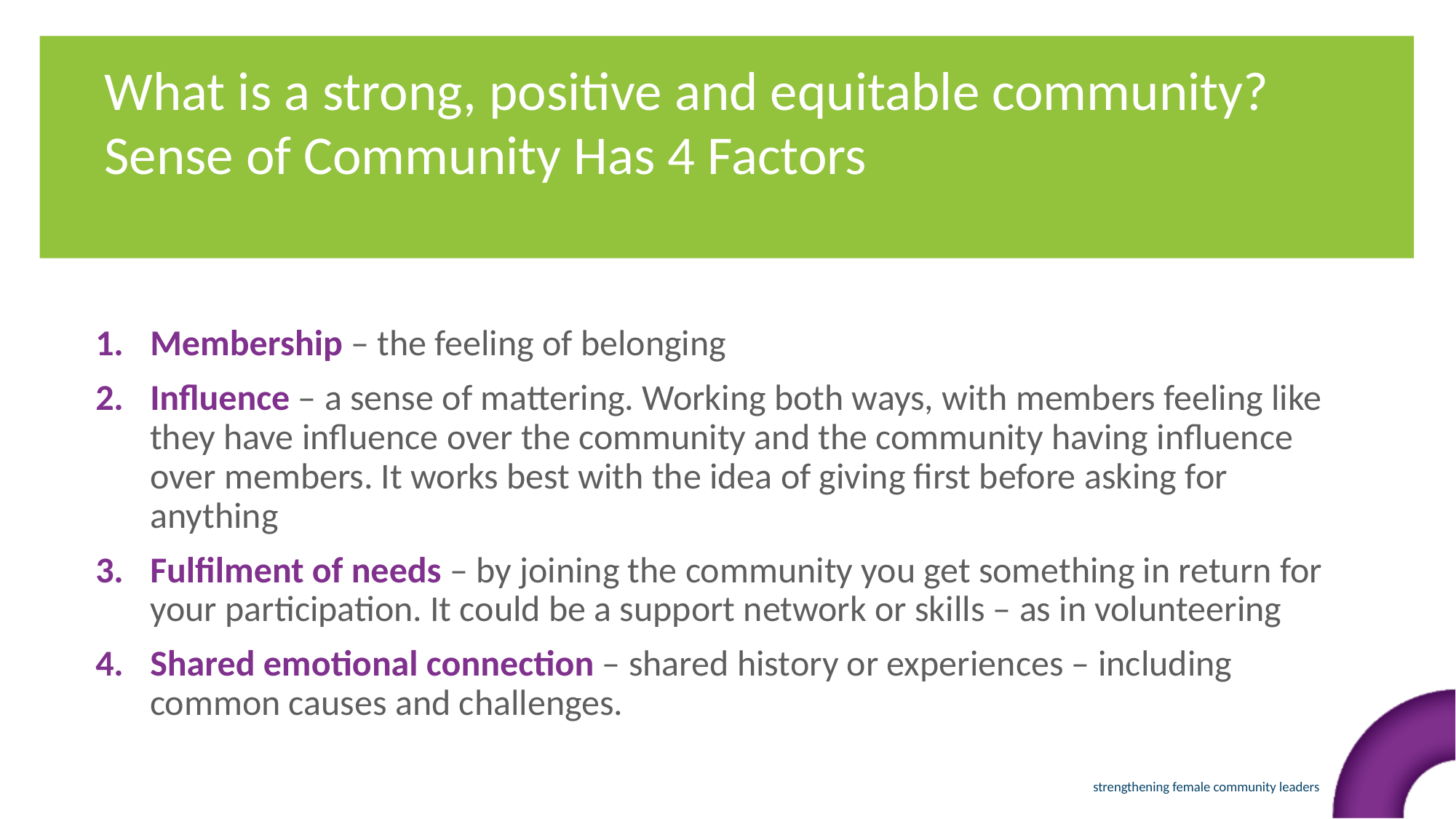

What is a strong, positive and equitable community?
Sense of Community Has 4 Factors
Membership – the feeling of belonging
Influence – a sense of mattering. Working both ways, with members feeling like they have influence over the community and the community having influence over members. It works best with the idea of giving first before asking for anything
Fulfilment of needs – by joining the community you get something in return for your participation. It could be a support network or skills – as in volunteering
Shared emotional connection – shared history or experiences – including common causes and challenges.